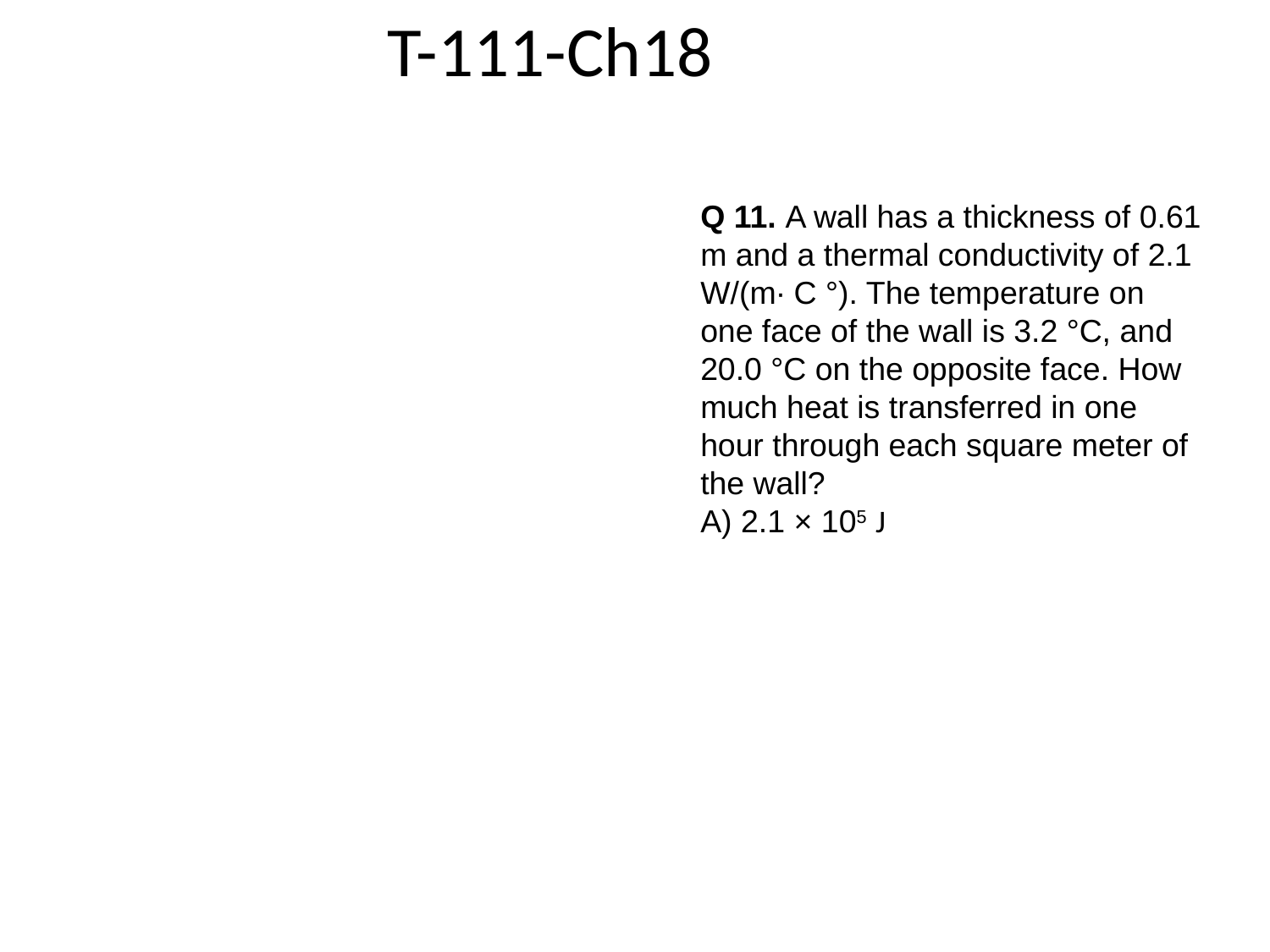

T-111-Ch18
Q 11. A wall has a thickness of 0.61 m and a thermal conductivity of 2.1 W/(m∙ C °). The temperature on one face of the wall is 3.2 °C, and 20.0 °C on the opposite face. How much heat is transferred in one hour through each square meter of the wall?
A) 2.1 × 105 J